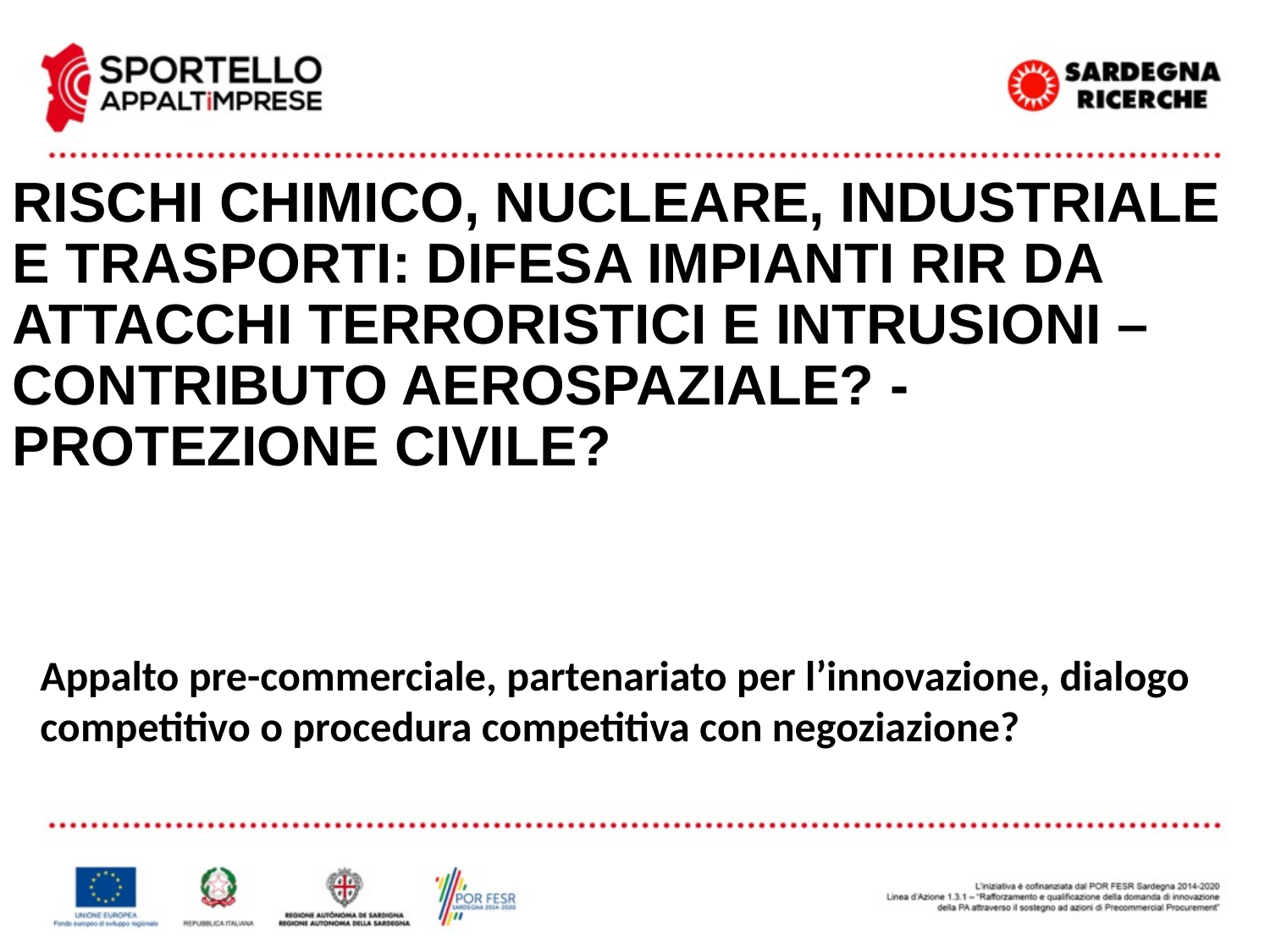

# rischi chimico, nucleare, industriale e trasporti: Difesa impianti RIR da attacchi terroristici e intrusioni – contributo aerospaziale? - Protezione civile?
Appalto pre-commerciale, partenariato per l’innovazione, dialogo competitivo o procedura competitiva con negoziazione?